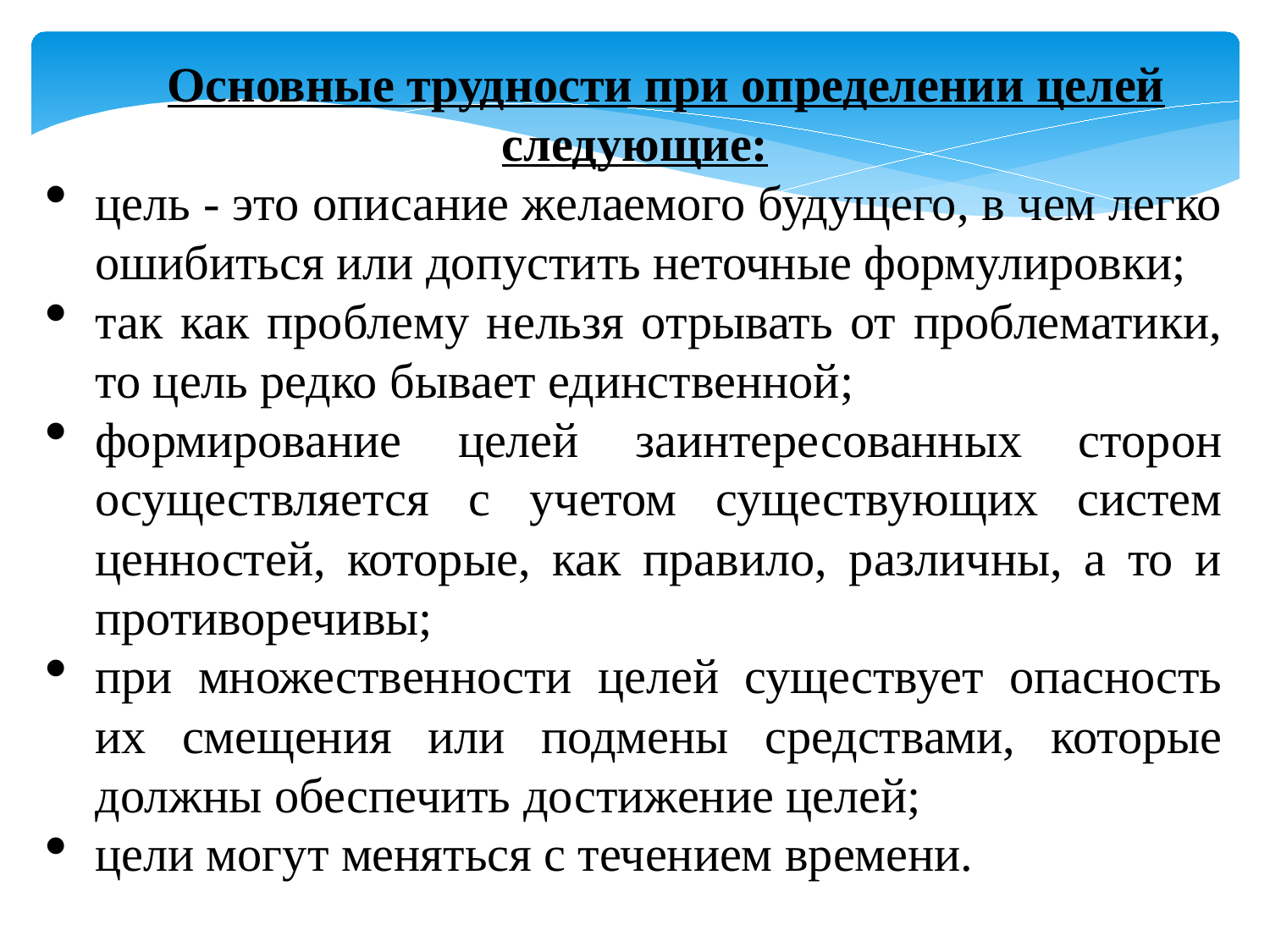

Основные трудности при определении целей следующие:
цель - это описание желаемого будущего, в чем легко ошибиться или допустить неточные формулировки;
так как проблему нельзя отрывать от проблематики, то цель редко бывает единственной;
формирование целей заинтересованных сторон осуществляется с учетом существующих систем ценностей, которые, как правило, различны, а то и противоречивы;
при множественности целей существует опасность их смещения или подмены средствами, которые должны обеспечить достижение целей;
цели могут меняться с течением времени.